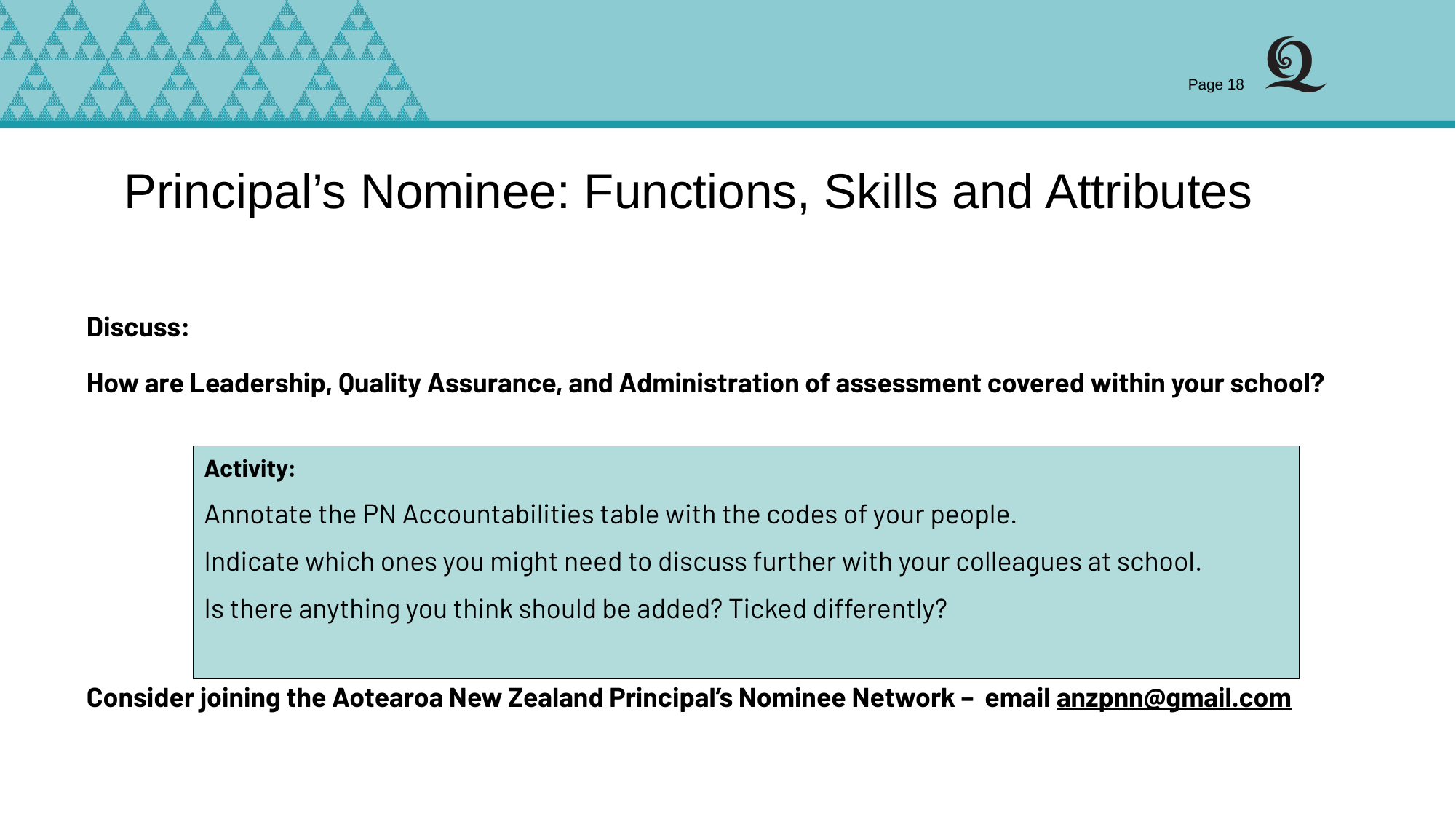

Page 18
# Principal’s Nominee: Functions, Skills and Attributes
Discuss:
How are Leadership, Quality Assurance, and Administration of assessment covered within your school?

Consider joining the Aotearoa New Zealand Principal’s Nominee Network –  email anzpnn@gmail.com
Activity:
Annotate the PN Accountabilities table with the codes of your people.
Indicate which ones you might need to discuss further with your colleagues at school.
Is there anything you think should be added? Ticked differently?